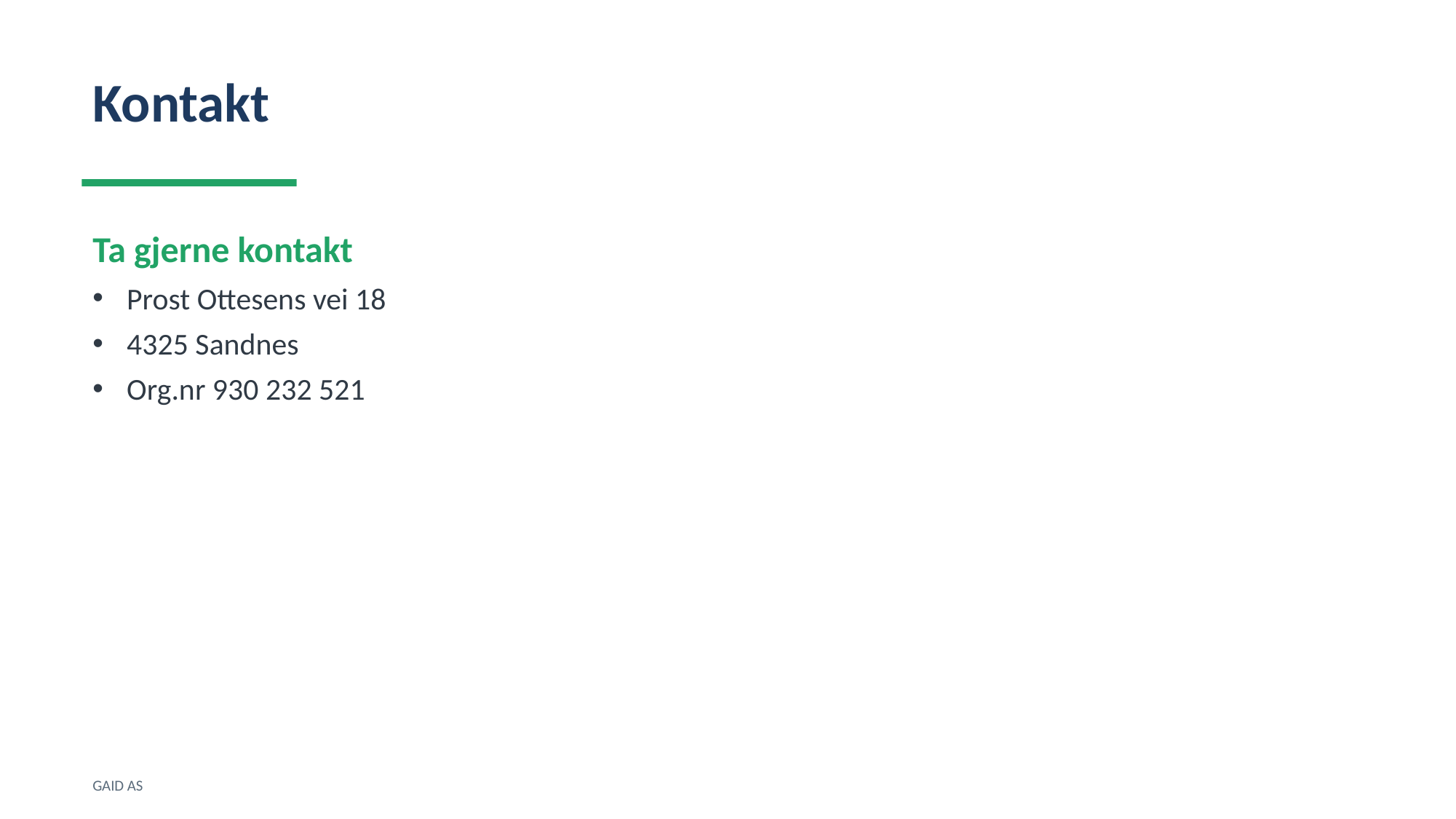

Kontakt

Ta gjerne kontakt
Prost Ottesens vei 18
4325 Sandnes
Org.nr 930 232 521
GAID AS